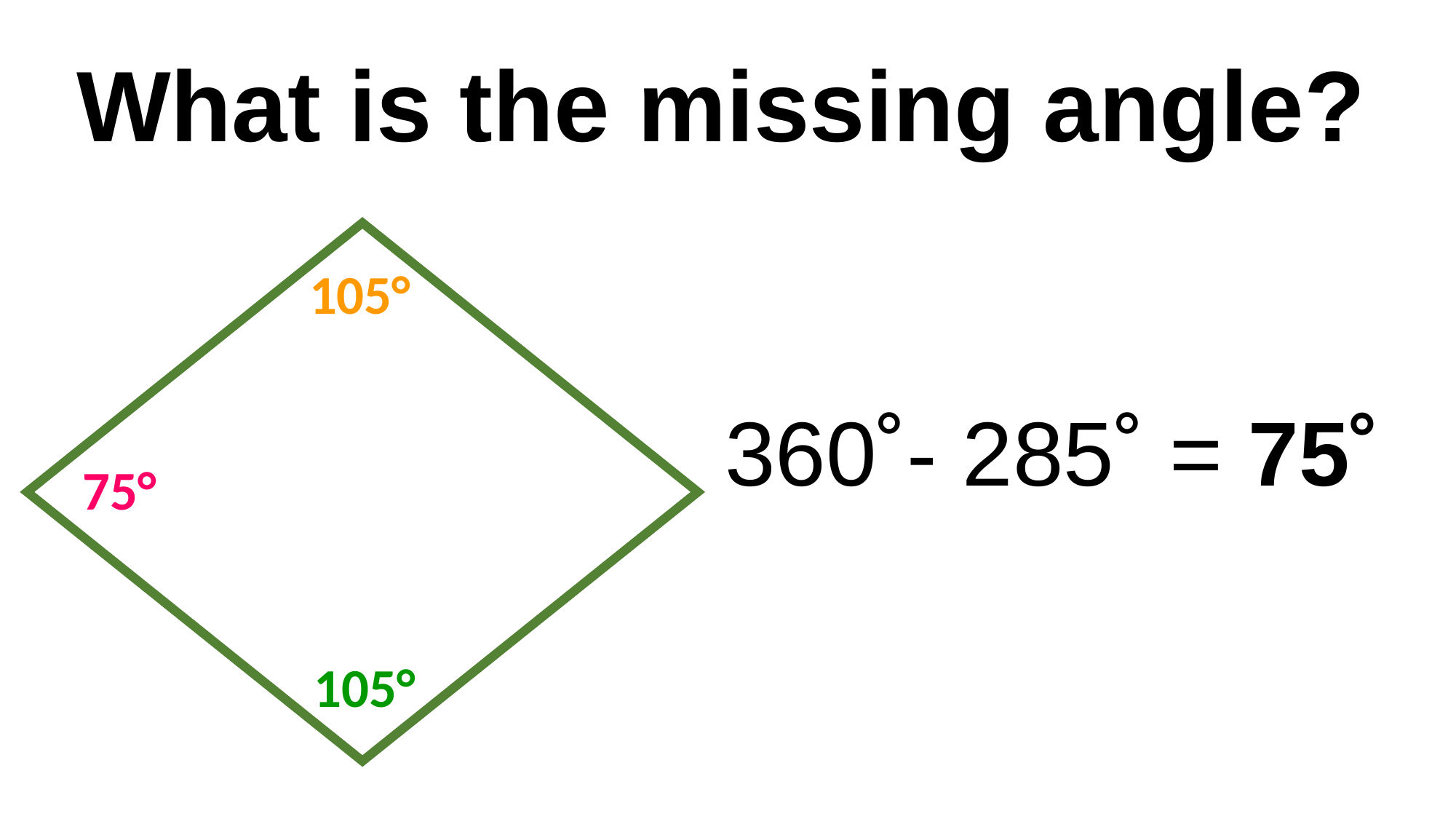

What is the missing angle?

105°
360˚- 285˚ = 75˚
75°
105°